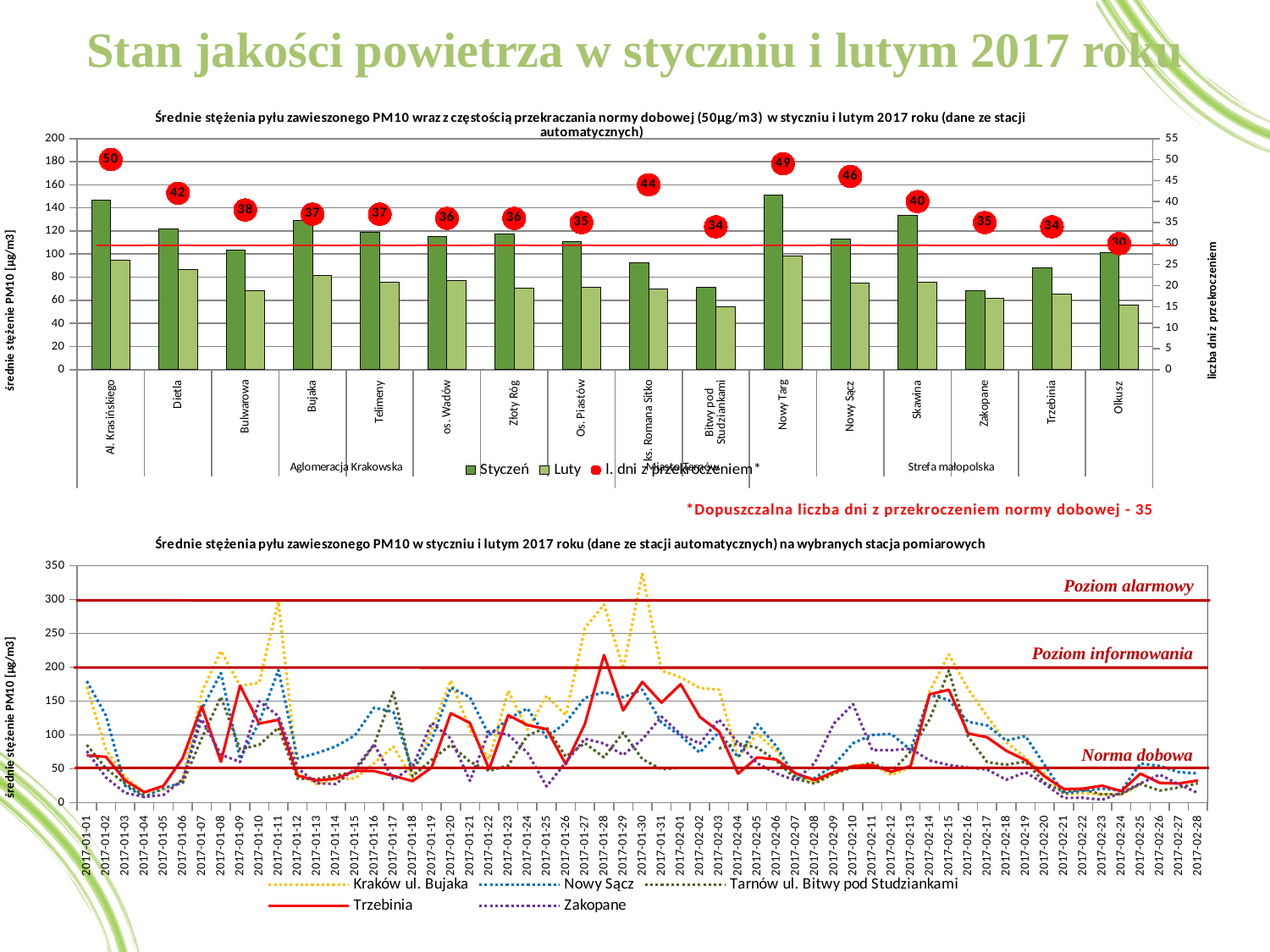

# Stan jakości powietrza w styczniu i lutym 2017 roku

### Chart: Średnie stężenia pyłu zawieszonego PM10 wraz z częstością przekraczania normy dobowej (50µg/m3)  w styczniu i lutym 2017 roku (dane ze stacji automatycznych)

| Category | Styczeń | Luty | l. dni z przekroczeniem* |
|---|---|---|---|
| Al. Krasińskiego | 146.4972258064516 | 94.90496428571443 | 50.0 |
| Dietla | 122.01413793103448 | 86.33957142857142 | 42.0 |
| Bulwarowa | 103.30326666666664 | 68.57982142857138 | 38.0 |
| Bujaka | 129.36922580645157 | 81.6324615384614 | 37.0 |
| Telimeny | 119.08590322580649 | 75.39132142857143 | 37.0 |
| os. Wadów | 115.36203703703696 | 76.85024999999997 | 36.0 |
| Złoty Róg | 117.67872413793089 | 70.33164285714285 | 36.0 |
| Os. Piastów | 110.8602258064515 | 70.97391304347826 | 35.0 |
| ks. Romana Sitko | 92.33548387096775 | 69.67849999999993 | 44.0 |
| Bitwy pod Studziankami | 71.23 | 54.77607407407408 | 34.0 |
| Nowy Targ | 151.18186666666668 | 98.70825 | 49.0 |
| Nowy Sącz | 112.9679032258066 | 75.04117857142849 | 46.0 |
| Skawina | 133.6282903225808 | 75.7897142857143 | 40.0 |
| Zakopane | 68.65990322580645 | 61.702714285714265 | 35.0 |
| Trzebinia | 87.8999032258065 | 65.51675000000002 | 34.0 |
| Olkusz | 101.62183333333327 | 56.244269230769234 | 30.0 |
*Dopuszczalna liczba dni z przekroczeniem normy dobowej - 35

### Chart: Średnie stężenia pyłu zawieszonego PM10 w styczniu i lutym 2017 roku (dane ze stacji automatycznych) na wybranych stacja pomiarowych

| Category | Kraków ul. Bujaka | Nowy Sącz | Tarnów ul. Bitwy pod Studziankami | Trzebinia | Zakopane |
|---|---|---|---|---|---|
| 2017-01-01 | 171.271404167 | 179.61704999999998 | 85.3543541669999 | 69.89405416699998 | 76.32305833299982 |
| 2017-01-02 | 78.5313791669999 | 128.84768333300002 | 50.67887500000001 | 67.8401625 | 37.346245833000005 |
| 2017-01-03 | 38.0455375 | 25.179708333 | 28.159383750000018 | 33.059820832999996 | 14.656557083000004 |
| 2017-01-04 | 15.326270000000001 | 8.606344167 | 10.553150833000009 | 15.512512083000004 | 8.63834208299999 |
| 2017-01-05 | 18.730605 | 21.323965455000035 | None | 24.958036666999973 | 11.466744167000009 |
| 2017-01-06 | 32.767804166999994 | 29.632295833 | 28.564479166999988 | 65.66527499999998 | 34.169483333 |
| 2017-01-07 | 163.202020833 | 138.11179583299997 | 95.21062083299998 | 142.45542500000013 | 123.2634 |
| 2017-01-08 | 224.08841666700027 | 191.48665 | 156.231920833 | 60.447736250000005 | 71.17436208299988 |
| 2017-01-09 | 172.65965833299998 | 64.39174583299989 | 78.86454583299987 | 172.916929167 | 60.158088333 |
| 2017-01-10 | 177.26837826099998 | 119.00122916700012 | 85.45528749999998 | 116.98410000000007 | 149.88852916700017 |
| 2017-01-11 | 297.0252916669997 | 195.978375 | 110.848195833 | 122.57939583299985 | 128.18273750000017 |
| 2017-01-12 | 43.42985833300001 | 65.40871666699998 | 35.628841666999996 | 39.949445833000006 | 51.12353750000001 |
| 2017-01-13 | 27.542825 | 73.12475833299982 | 34.871962499999995 | 32.967666666999975 | 28.79543124999998 |
| 2017-01-14 | 34.898054167000005 | 83.209726087 | 40.665208333000045 | 35.75267500000001 | 27.733992174 |
| 2017-01-15 | 35.8786625 | 99.47265833299986 | 45.420483333 | 47.199029167000006 | 50.394488333000005 |
| 2017-01-16 | 58.399712500000035 | 140.35612083300018 | 85.806929167 | 46.822204166999995 | 86.041379167 |
| 2017-01-17 | 82.9802875 | 134.184379167 | 163.46545 | 39.6892 | 33.961041666999975 |
| 2017-01-18 | 36.131930435 | 48.203841667 | 38.887333333 | 31.985536363999962 | 53.010787499999964 |
| 2017-01-19 | 107.663141667 | 92.66198333299987 | 63.493445833 | 52.037000000000006 | 118.0549125 |
| 2017-01-20 | 180.499166667 | 170.127766667 | 85.451491667 | 132.194166667 | 94.650029167 |
| 2017-01-21 | 107.7200625 | 155.71644583300002 | 60.4495625 | 117.805 | 32.41638749999996 |
| 2017-01-22 | 64.1124791669999 | 99.6823666669999 | 47.233883333 | 49.551808333000004 | 105.76728333299998 |
| 2017-01-23 | 165.28687499999998 | 124.1988 | 54.7497625 | 129.376833333 | 100.36554583299987 |
| 2017-01-24 | 107.81134166699998 | 139.2609375 | 99.24766666700016 | 114.57012083299988 | 73.9767 |
| 2017-01-25 | 157.90341666700004 | 96.5233374999999 | 111.11219583299987 | 108.676541667 | 24.12410166700003 |
| 2017-01-26 | 129.526004167 | 118.33619166699998 | 68.204420833 | 56.844266666999964 | 59.59967083300001 |
| 2017-01-27 | 257.814583333 | 154.90399583299998 | 87.97069166699998 | 116.2861958329999 | 94.43593333299987 |
| 2017-01-28 | 292.665666667 | 163.43765000000002 | 66.92022500000009 | 218.108625 | 87.453179167 |
| 2017-01-29 | 198.032666667 | 155.76679166699998 | 103.582325 | 136.440529167 | 70.44498333299998 |
| 2017-01-30 | 337.98587499999974 | 167.033741667 | 64.44668333299998 | 178.476133333 | 93.62216249999999 |
| 2017-01-31 | 195.24685 | 118.21740000000007 | 49.372895833 | 147.85015 | 127.21901250000002 |
| 2017-02-01 | 185.186541667 | 98.76171666700009 | 51.661278947000035 | 175.070516667 | 100.9585 |
| 2017-02-02 | 169.2920125 | 74.0493404169999 | None | 126.794658333 | 87.20647916699993 |
| 2017-02-03 | 167.13890833300007 | 104.19199166700002 | 80.12204999999996 | 105.326275 | 123.03887916699989 |
| 2017-02-04 | 66.32746249999998 | 67.17334583299979 | 87.73733333299987 | 42.983916666999995 | 88.14611666700009 |
| 2017-02-05 | 101.688066667 | 116.221820833 | 81.13565 | 66.87744583299983 | 58.23855833300007 |
| 2017-02-06 | 76.37007916699987 | 83.1762541669999 | 62.177695833 | 63.817360869999995 | 43.26813750000004 |
| 2017-02-07 | 41.06351250000004 | 36.877970833000006 | 35.127870833 | 43.40315000000001 | 32.891256522 |
| 2017-02-08 | 30.273145832999976 | 36.573758333000036 | 28.371329167 | 33.464329166999995 | 58.804075 |
| 2017-02-09 | 42.253954166999996 | 55.704391666999996 | 43.34703749999996 | 45.548020833 | 117.106929167 |
| 2017-02-10 | 55.496150000000036 | 87.79002500000007 | 52.2467625 | 54.024787499999995 | 145.6195749999997 |
| 2017-02-11 | 56.141233333 | 100.17887083299976 | 59.15294583300001 | 55.509720833 | 78.01387916699993 |
| 2017-02-12 | 40.9658375 | 101.53735833299987 | 45.259679166999994 | 45.993470833 | 77.564675 |
| 2017-02-13 | 52.00903333300001 | 77.991379167 | 75.619791667 | 54.032229167000004 | 79.9051833329999 |
| 2017-02-14 | 165.080570833 | 159.28125 | 123.467970833 | 160.097175 | 62.354716667 |
| 2017-02-15 | 219.050291667 | 151.656608333 | 195.19466666699998 | 166.8894625 | 55.78558125 |
| 2017-02-16 | 168.006829167 | 119.547833333 | 97.99926250000007 | 102.3382375 | 51.899983333 |
| 2017-02-17 | 127.75066521700002 | 114.126016667 | 59.967704166999994 | 96.6134333329999 | 48.991520833 |
| 2017-02-18 | 89.29352916700009 | 91.76538333299989 | 56.116666667 | 76.653241667 | 33.95356541699999 |
| 2017-02-19 | 66.4924 | 98.4679083329999 | 60.684329166999994 | 63.054475 | 45.021257917 |
| 2017-02-20 | 42.604329166999996 | 55.662525000000045 | 29.5739375 | 38.9294625 | 28.011655833 |
| 2017-02-21 | 12.552554583000015 | 13.582981250000008 | 15.978282500000002 | 20.269354167 | 7.072144166999995 |
| 2017-02-22 | 13.806909167000002 | 17.439389582999976 | 19.374417917 | 20.769299999999976 | 7.306060833 |
| 2017-02-23 | 12.477540417000009 | 20.897225 | 12.183641250000004 | 25.190600417 | 4.449460000000005 |
| 2017-02-24 | 12.01843875 | 17.88773749999999 | 12.75204375 | 17.124187917000018 | 14.45240458300002 |
| 2017-02-25 | 27.813714999999988 | 57.7558375 | 27.708170832999976 | 42.97881250000001 | 28.60070625 |
| 2017-02-26 | None | 54.415641666999974 | 17.975862917 | 29.331087500000017 | 41.588312500000036 |
| 2017-02-27 | None | 45.284625 | 22.56142083299997 | 28.466154167 | 27.225145832999964 |
| 2017-02-28 | 36.153637499999995 | 43.153833333 | 28.684803333 | 32.922479167000006 | 14.360211667 |
Poziom alarmowy
Poziom informowania
Norma dobowa